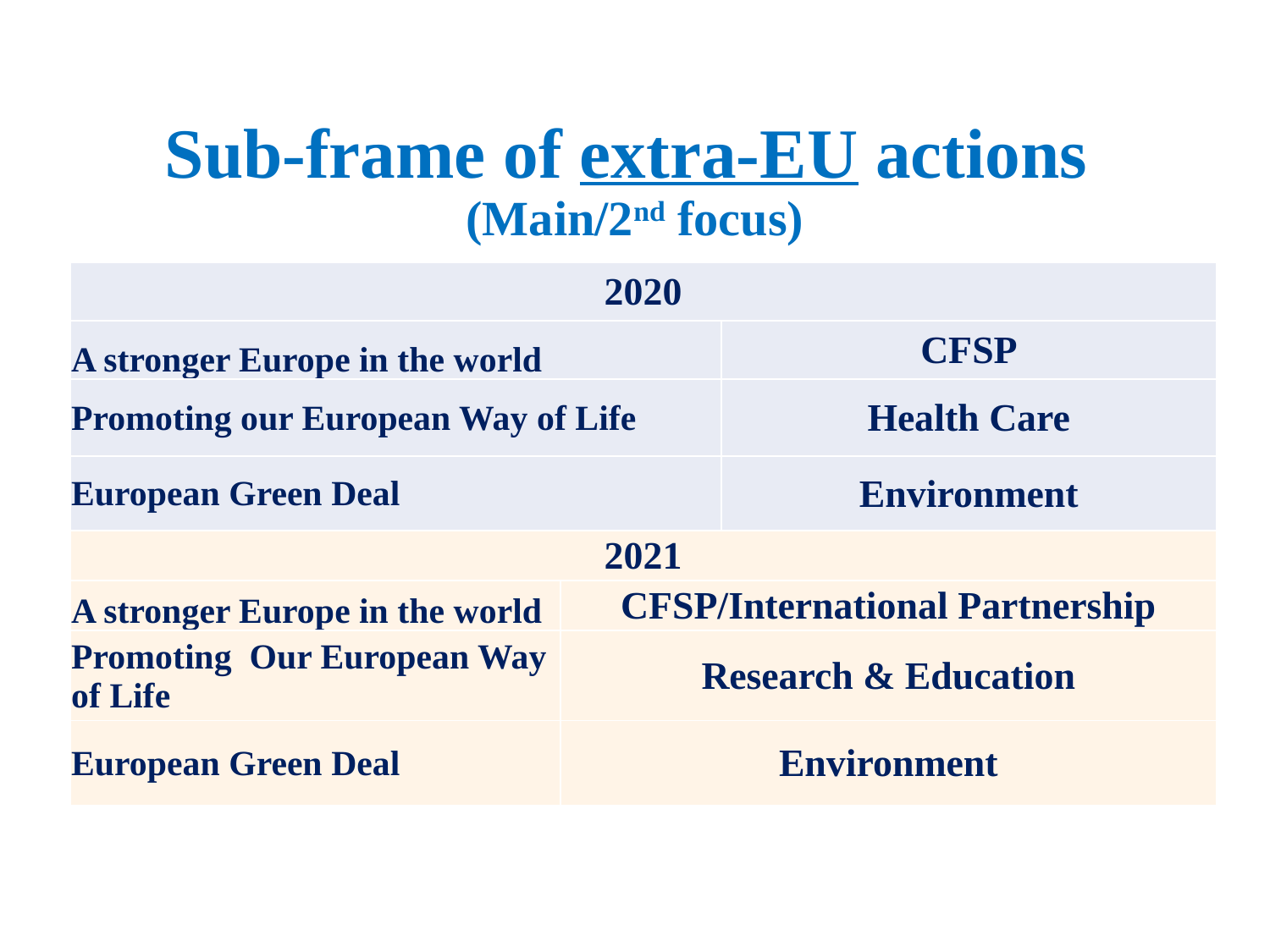

# Sub-frame of extra-EU actions (Main/2nd focus)
| 2020 |  |
| --- | --- |
| A stronger Europe in the world | CFSP |
| Promoting our European Way of Life | Health Care |
| European Green Deal | Environment |
| 2021 |  |
| --- | --- |
| A stronger Europe in the world | CFSP/International Partnership |
| Promoting Our European Way of Life | Research & Education |
| European Green Deal | Environment |